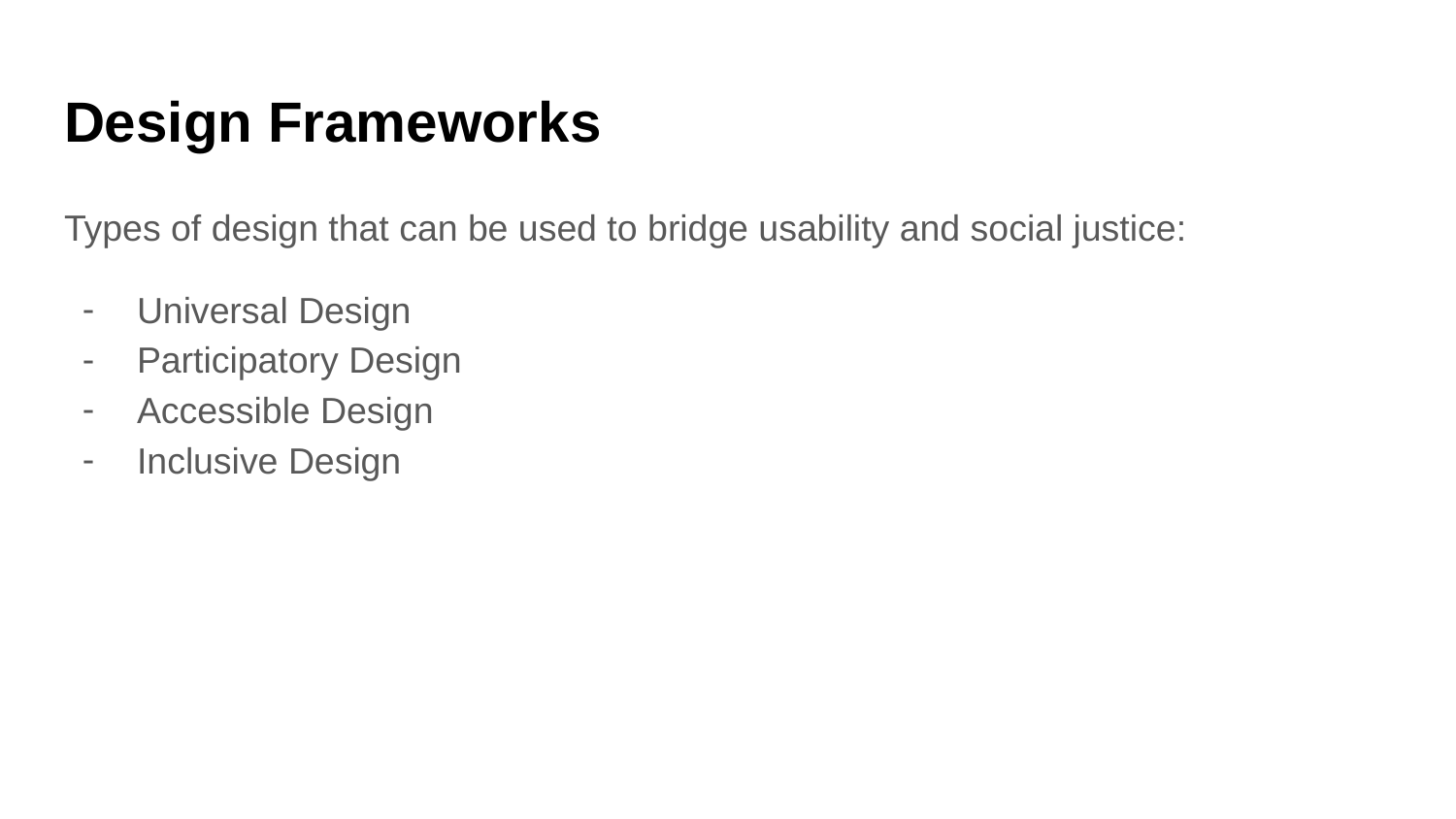

# Design Frameworks

Types of design that can be used to bridge usability and social justice:
Universal Design
Participatory Design
Accessible Design
Inclusive Design